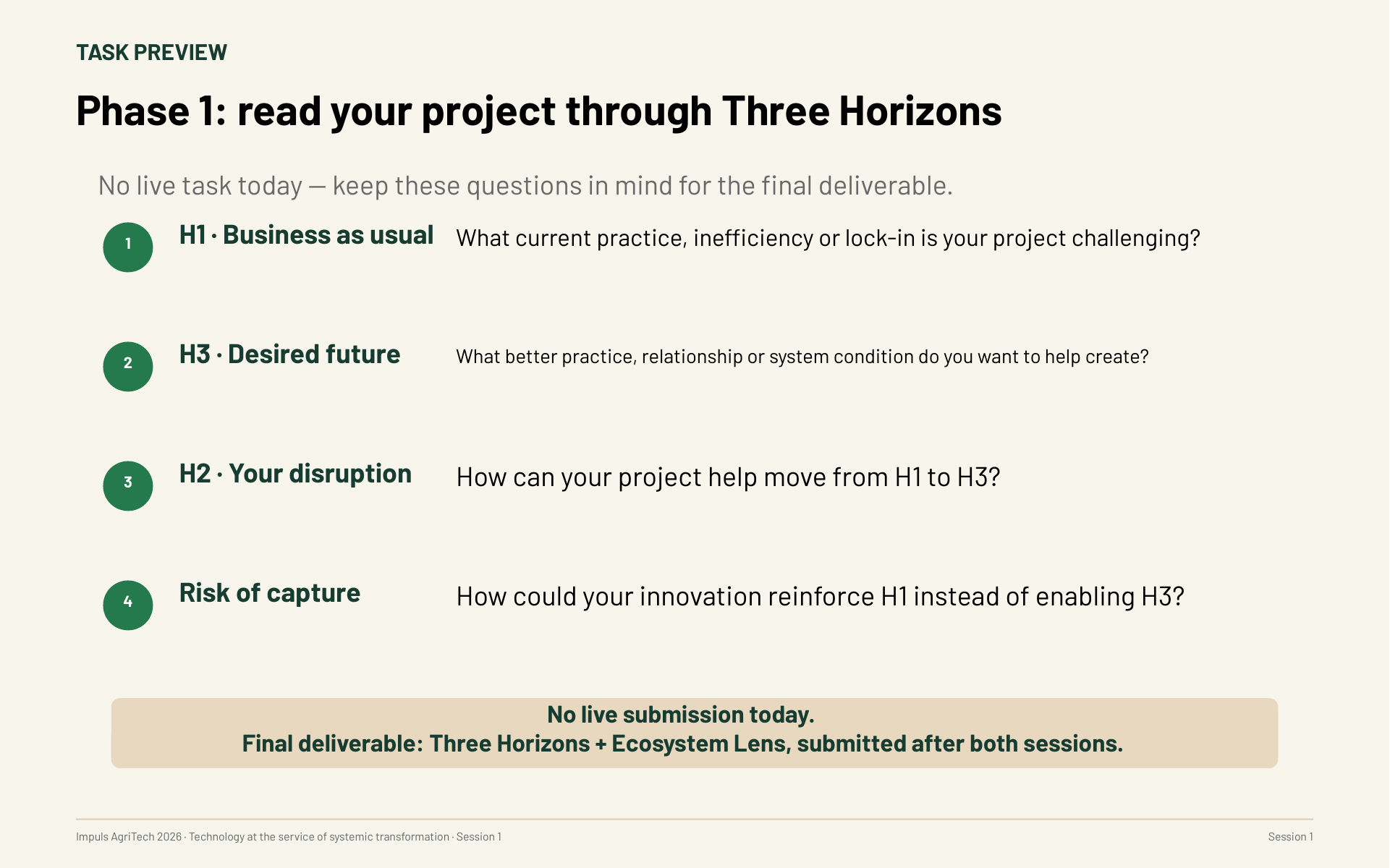

TASK PREVIEW
Phase 1: read your project through Three Horizons
No live task today — keep these questions in mind for the final deliverable.
H1 · Business as usual
What current practice, inefficiency or lock-in is your project challenging?

1
H3 · Desired future
What better practice, relationship or system condition do you want to help create?

2
H2 · Your disruption
How can your project help move from H1 to H3?

3
Risk of capture
How could your innovation reinforce H1 instead of enabling H3?

4

No live submission today.
Final deliverable: Three Horizons + Ecosystem Lens, submitted after both sessions.

Impuls AgriTech 2026 · Technology at the service of systemic transformation · Session 1
Session 1